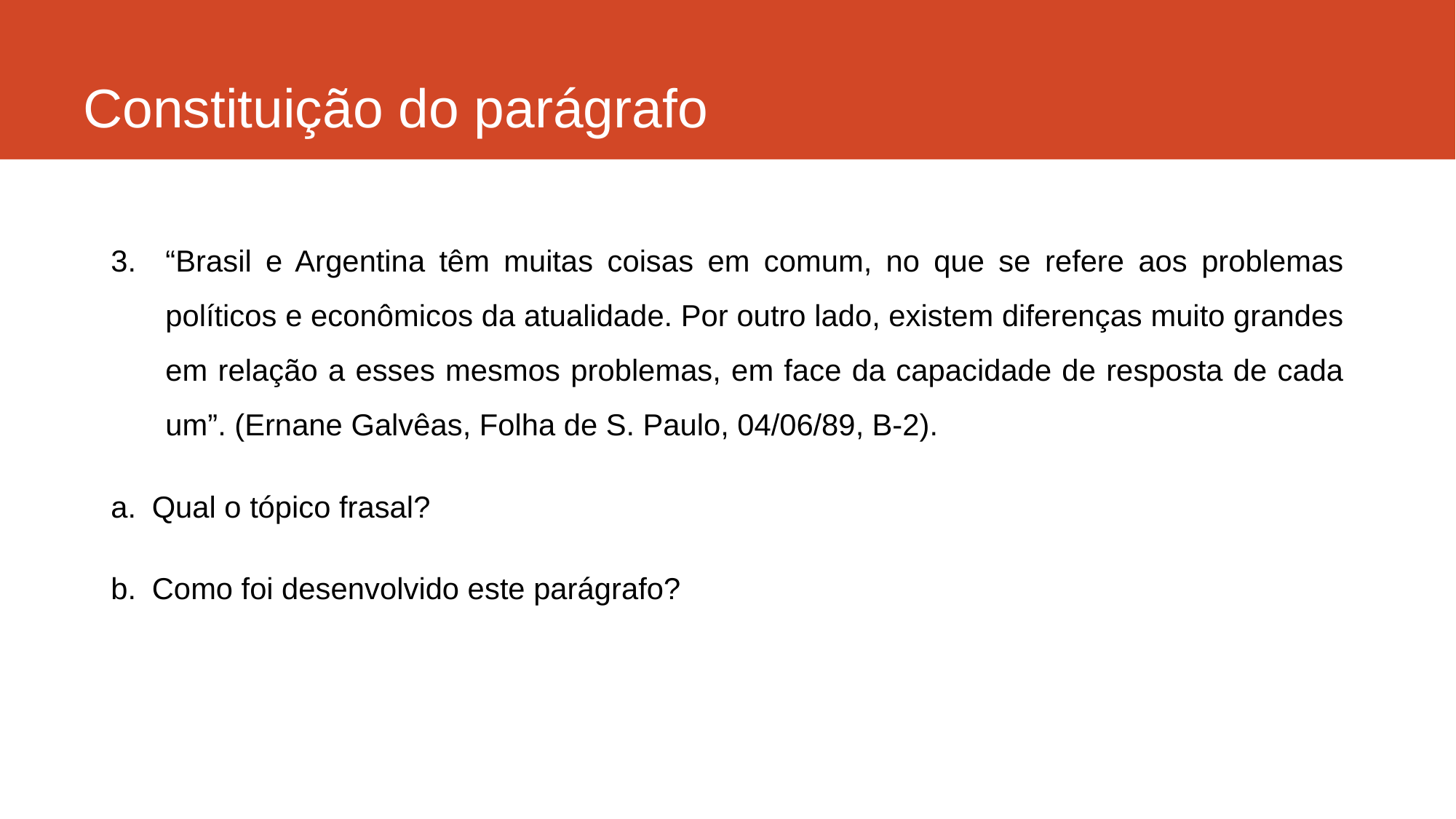

# Constituição do parágrafo
“Brasil e Argentina têm muitas coisas em comum, no que se refere aos problemas políticos e econômicos da atualidade. Por outro lado, existem diferenças muito grandes em relação a esses mesmos problemas, em face da capacidade de resposta de cada um”. (Ernane Galvêas, Folha de S. Paulo, 04/06/89, B-2).
Qual o tópico frasal?
Como foi desenvolvido este parágrafo?